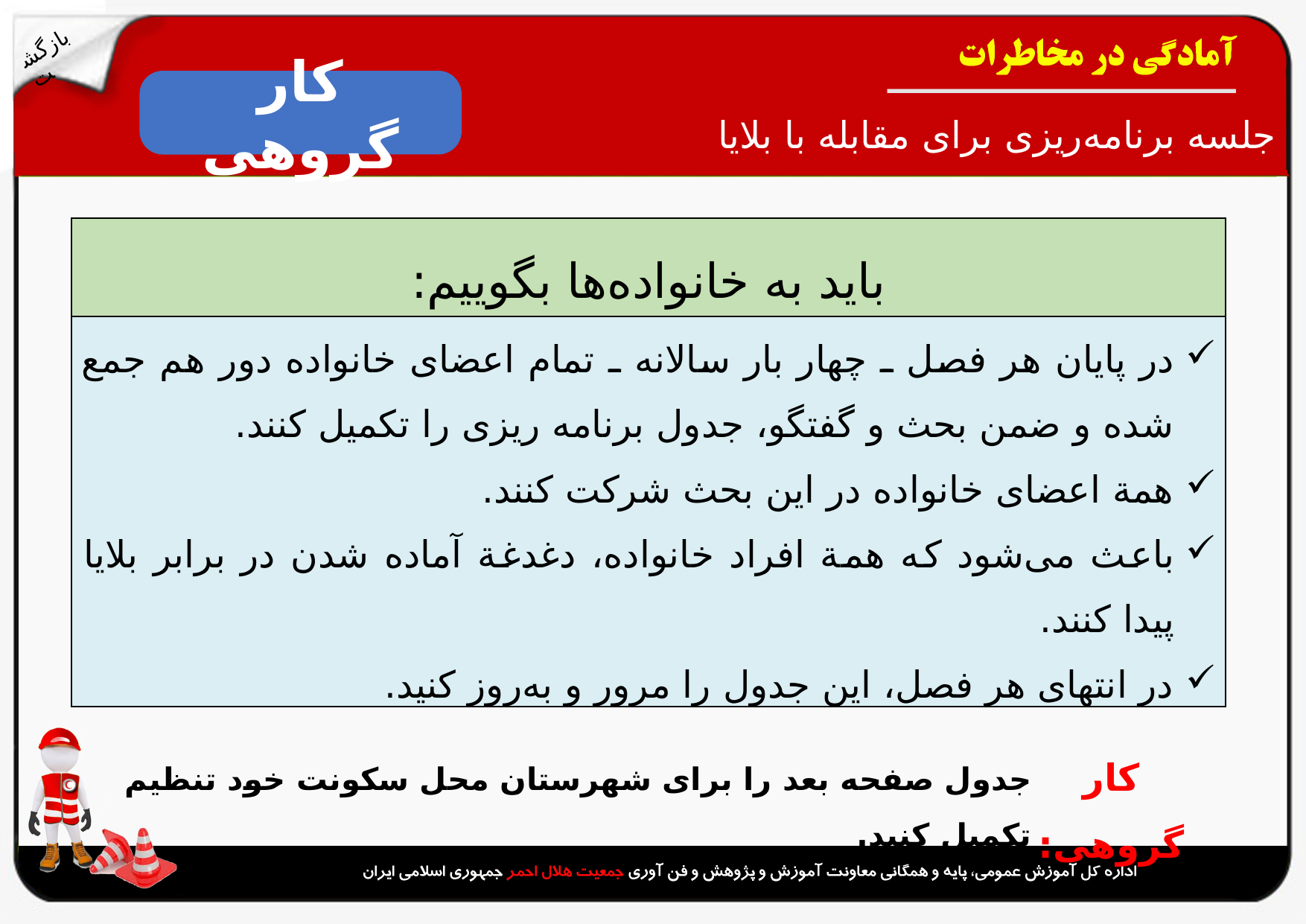

بازگشت
کار گروهی
جلسه برنامه‌ریزی برای مقابله با بلایا
| باید به خانواده‌ها بگوییم: |
| --- |
| در پایان هر فصل ـ چهار بار سالانه ـ تمام اعضای خانواده دور هم جمع شده و ضمن بحث و گفتگو، جدول برنامه ریزی را تکمیل کنند. همة اعضای خانواده در این بحث شرکت کنند. باعث می‌شود که همة افراد خانواده، دغدغة آماده شدن در برابر بلایا پیدا کنند. در انتهای هر فصل، این جدول را مرور و به‌روز کنید. |
کار گروهی:
جدول صفحه بعد را برای شهرستان محل سکونت خود تنظیم تکمیل کنید.